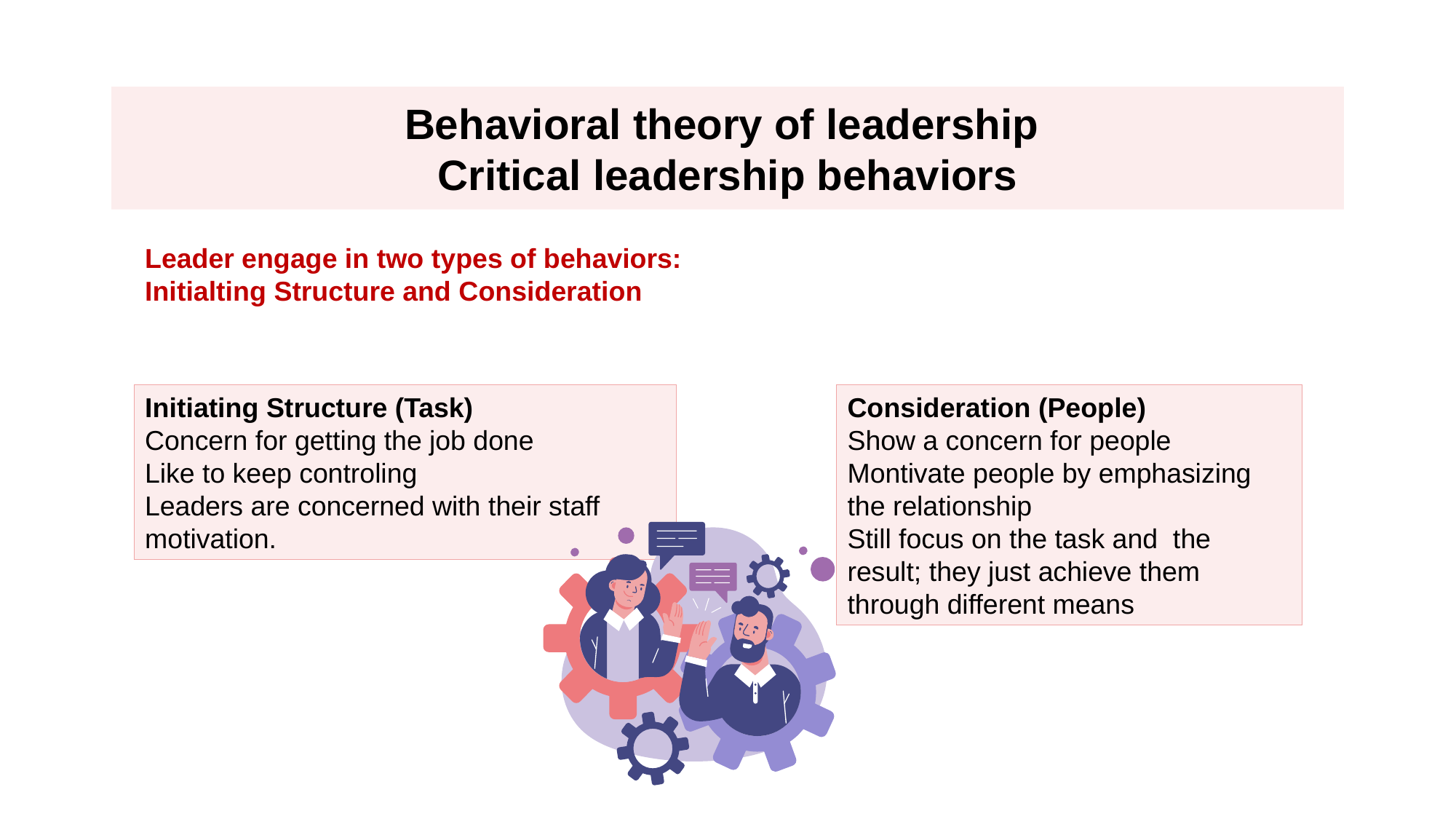

# Behavioral theory of leadership Critical leadership behaviors
Leader engage in two types of behaviors:
Initialting Structure and Consideration

Initiating Structure (Task)
Concern for getting the job done
Like to keep controling
Leaders are concerned with their staff motivation.
Consideration (People)
Show a concern for people
Montivate people by emphasizing the relationship
Still focus on the task and  the  result; they just achieve them through different means